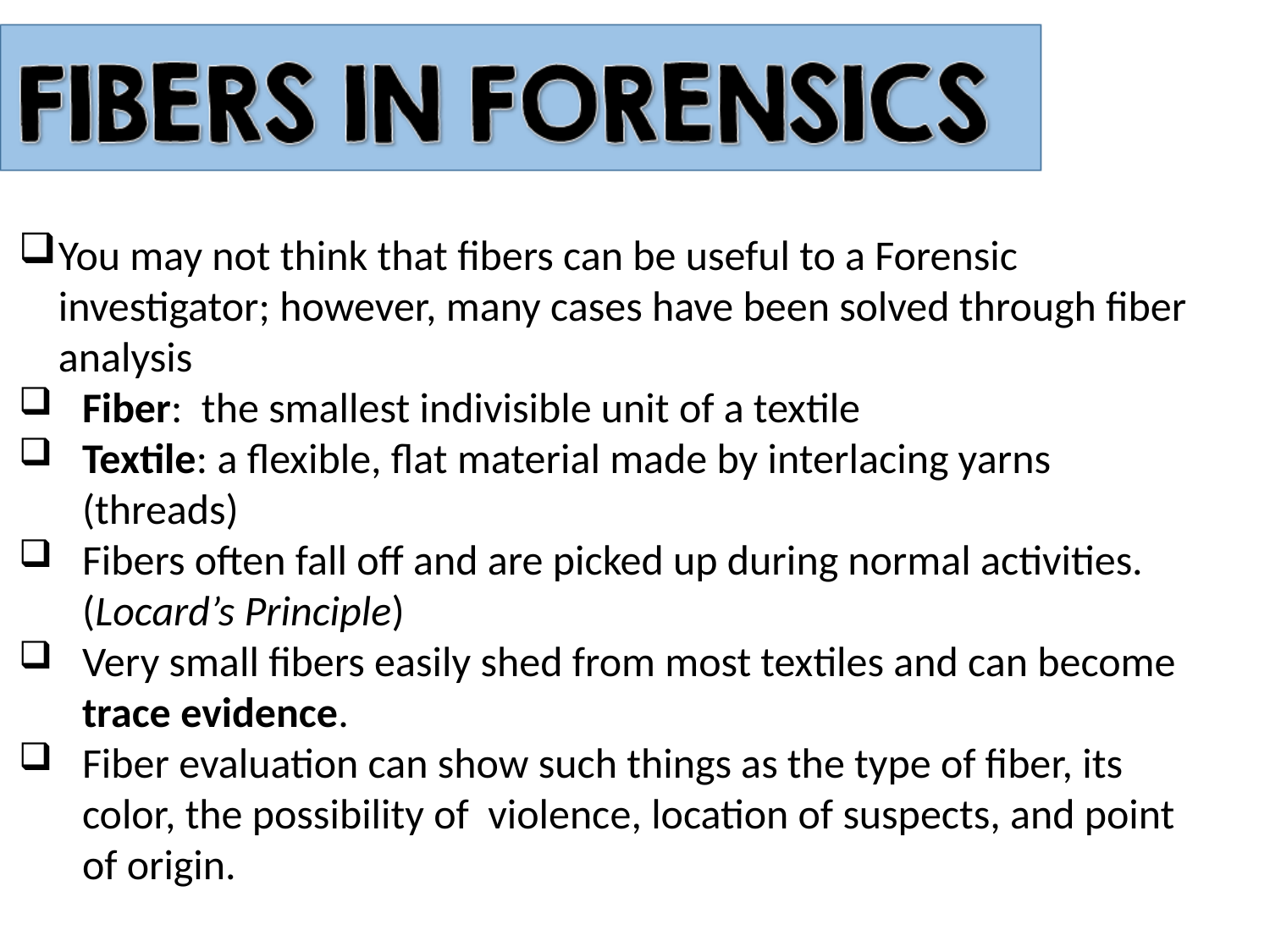

You may not think that fibers can be useful to a Forensic investigator; however, many cases have been solved through fiber analysis
Fiber:  the smallest indivisible unit of a textile
Textile: a flexible, flat material made by interlacing yarns (threads)
Fibers often fall off and are picked up during normal activities. (Locard’s Principle)
Very small fibers easily shed from most textiles and can become trace evidence.
Fiber evaluation can show such things as the type of fiber, its color, the possibility of  violence, location of suspects, and point of origin.